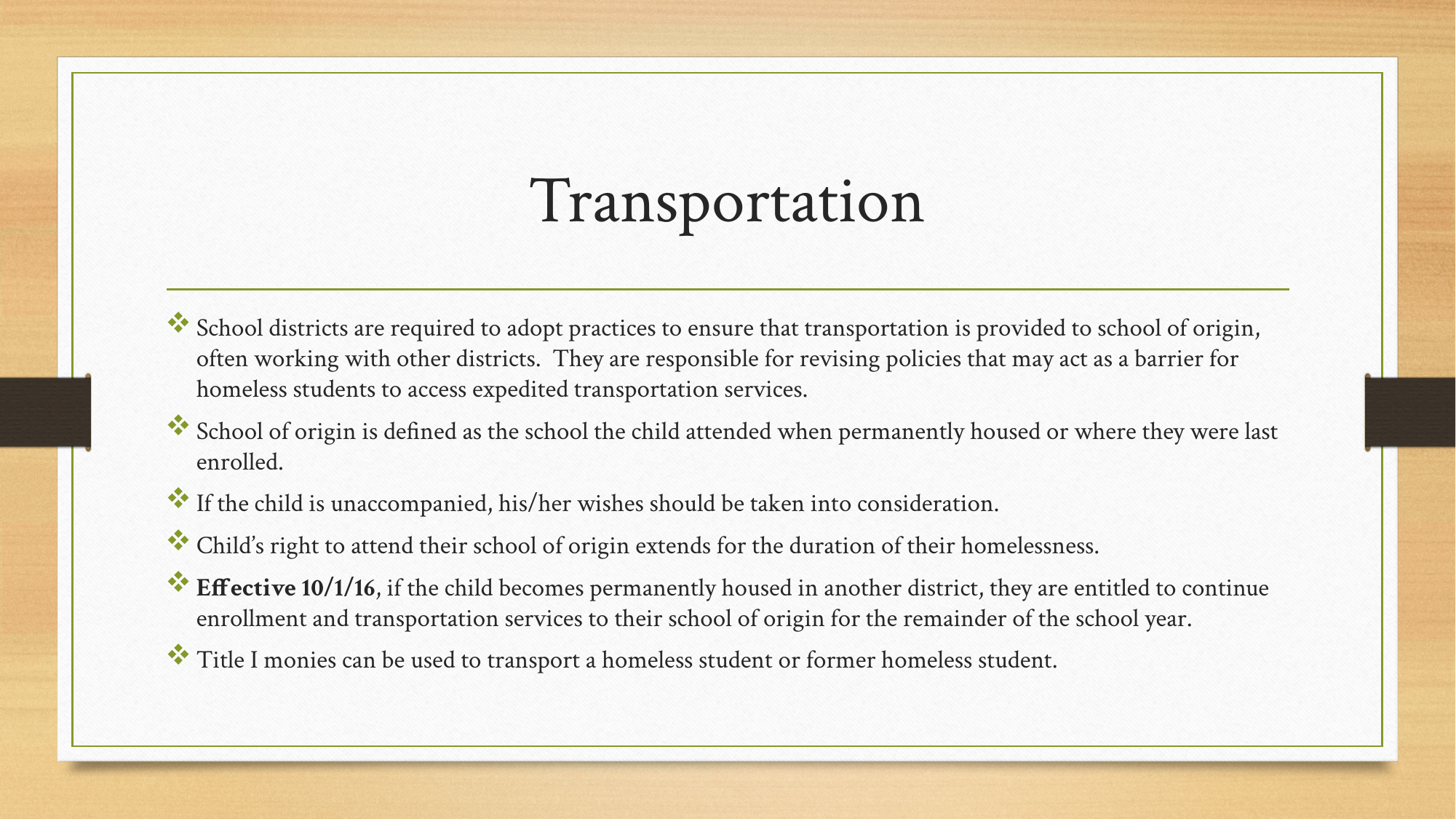

# Transportation
School districts are required to adopt practices to ensure that transportation is provided to school of origin, often working with other districts.  They are responsible for revising policies that may act as a barrier for homeless students to access expedited transportation services.
School of origin is defined as the school the child attended when permanently housed or where they were last enrolled.
If the child is unaccompanied, his/her wishes should be taken into consideration.
Child’s right to attend their school of origin extends for the duration of their homelessness.
Effective 10/1/16, if the child becomes permanently housed in another district, they are entitled to continue enrollment and transportation services to their school of origin for the remainder of the school year.
Title I monies can be used to transport a homeless student or former homeless student.